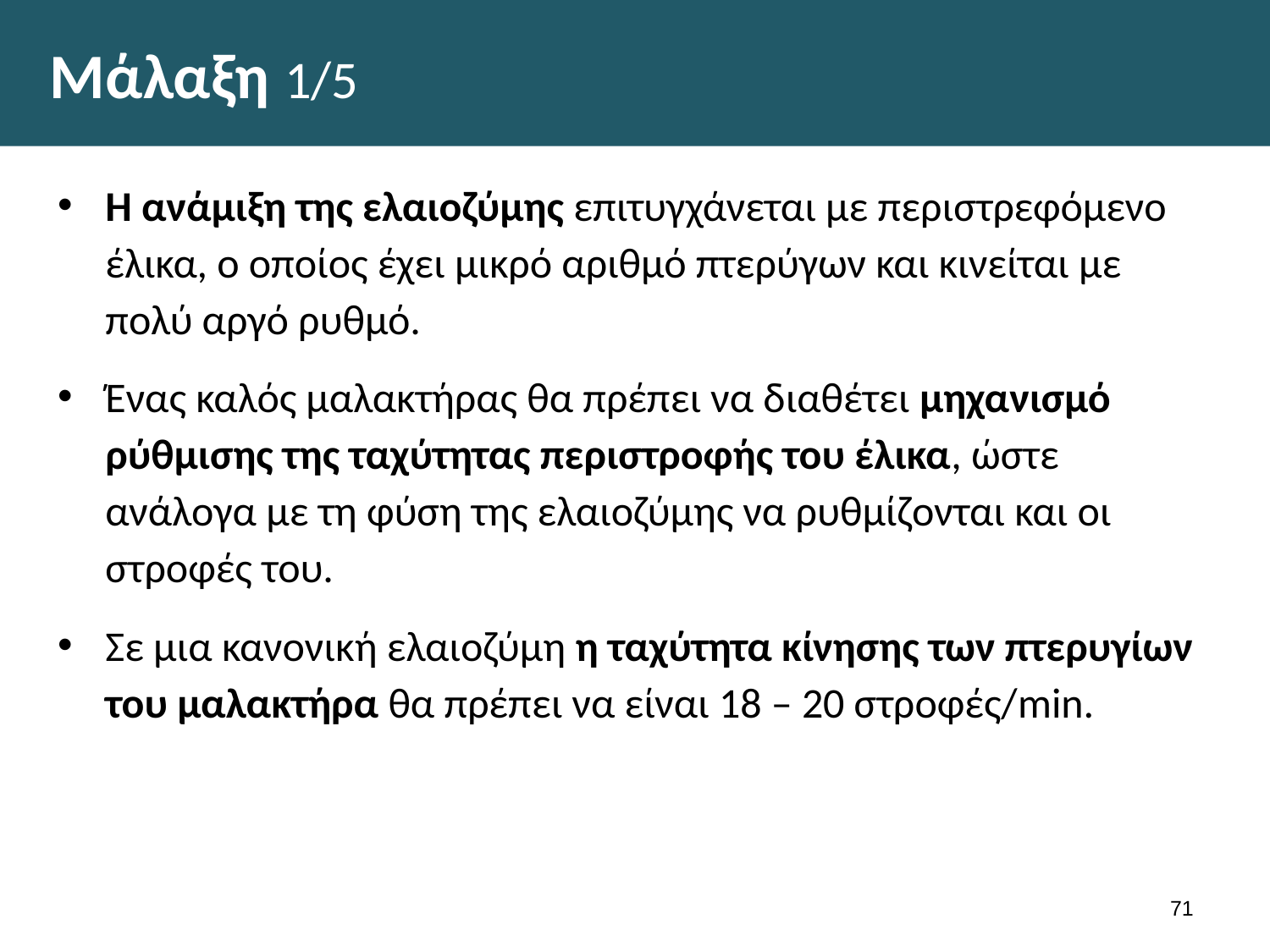

# Μάλαξη 1/5
Η ανάμιξη της ελαιοζύμης επιτυγχάνεται με περιστρεφόμενο έλικα, ο οποίος έχει μικρό αριθμό πτερύγων και κινείται με πολύ αργό ρυθμό.
Ένας καλός μαλακτήρας θα πρέπει να διαθέτει μηχανισμό ρύθμισης της ταχύτητας περιστροφής του έλικα, ώστε ανάλογα με τη φύση της ελαιοζύμης να ρυθμίζονται και οι στροφές του.
Σε μια κανονική ελαιοζύμη η ταχύτητα κίνησης των πτερυγίων του μαλακτήρα θα πρέπει να είναι 18 – 20 στροφές/min.
71